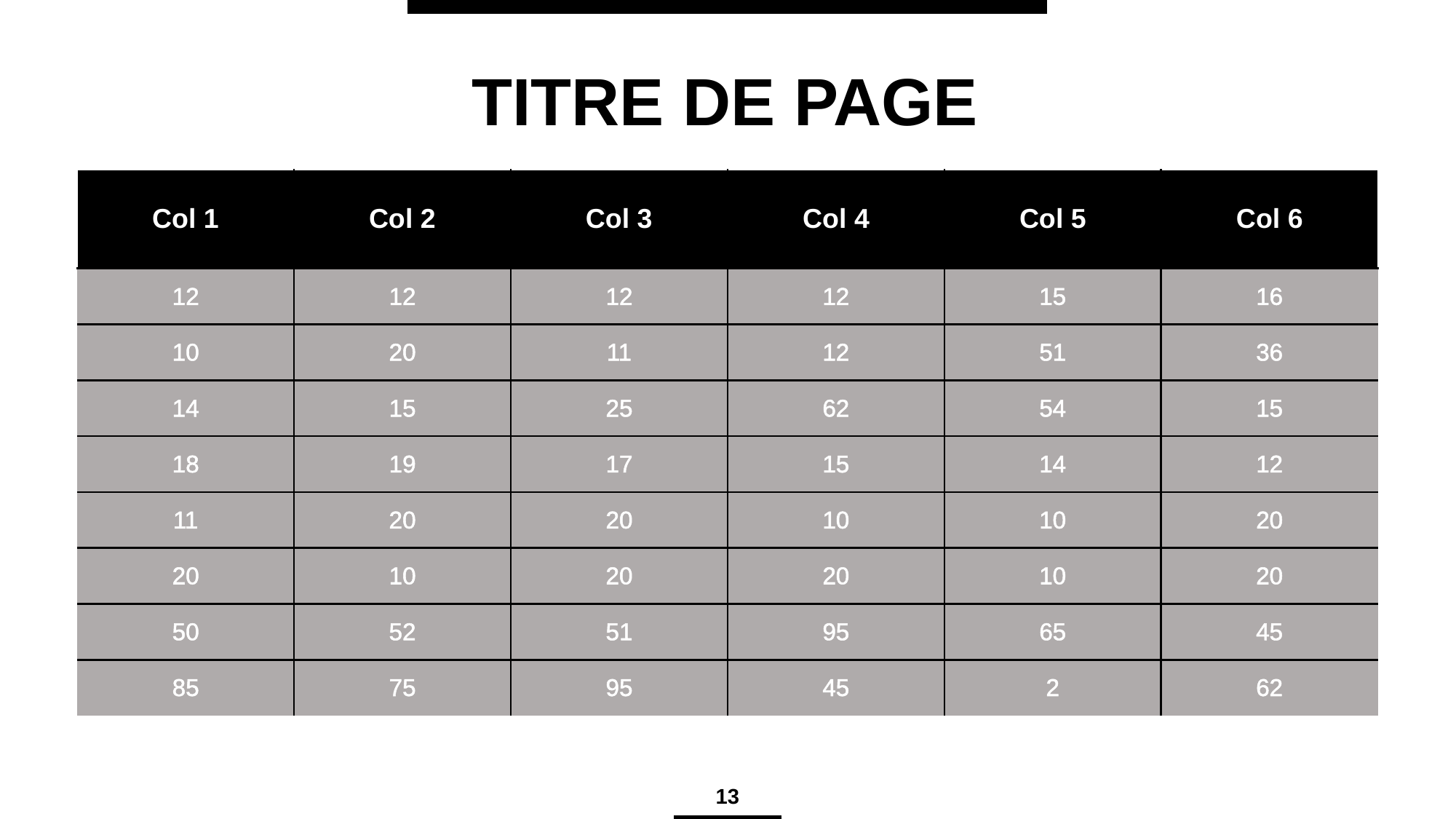

TITRE DE PAGE
| Col 1 | Col 2 | Col 3 | Col 4 | Col 5 | Col 6 |
| --- | --- | --- | --- | --- | --- |
| 12 | 12 | 12 | 12 | 15 | 16 |
| 10 | 20 | 11 | 12 | 51 | 36 |
| 14 | 15 | 25 | 62 | 54 | 15 |
| 18 | 19 | 17 | 15 | 14 | 12 |
| 11 | 20 | 20 | 10 | 10 | 20 |
| 20 | 10 | 20 | 20 | 10 | 20 |
| 50 | 52 | 51 | 95 | 65 | 45 |
| 85 | 75 | 95 | 45 | 2 | 62 |
13